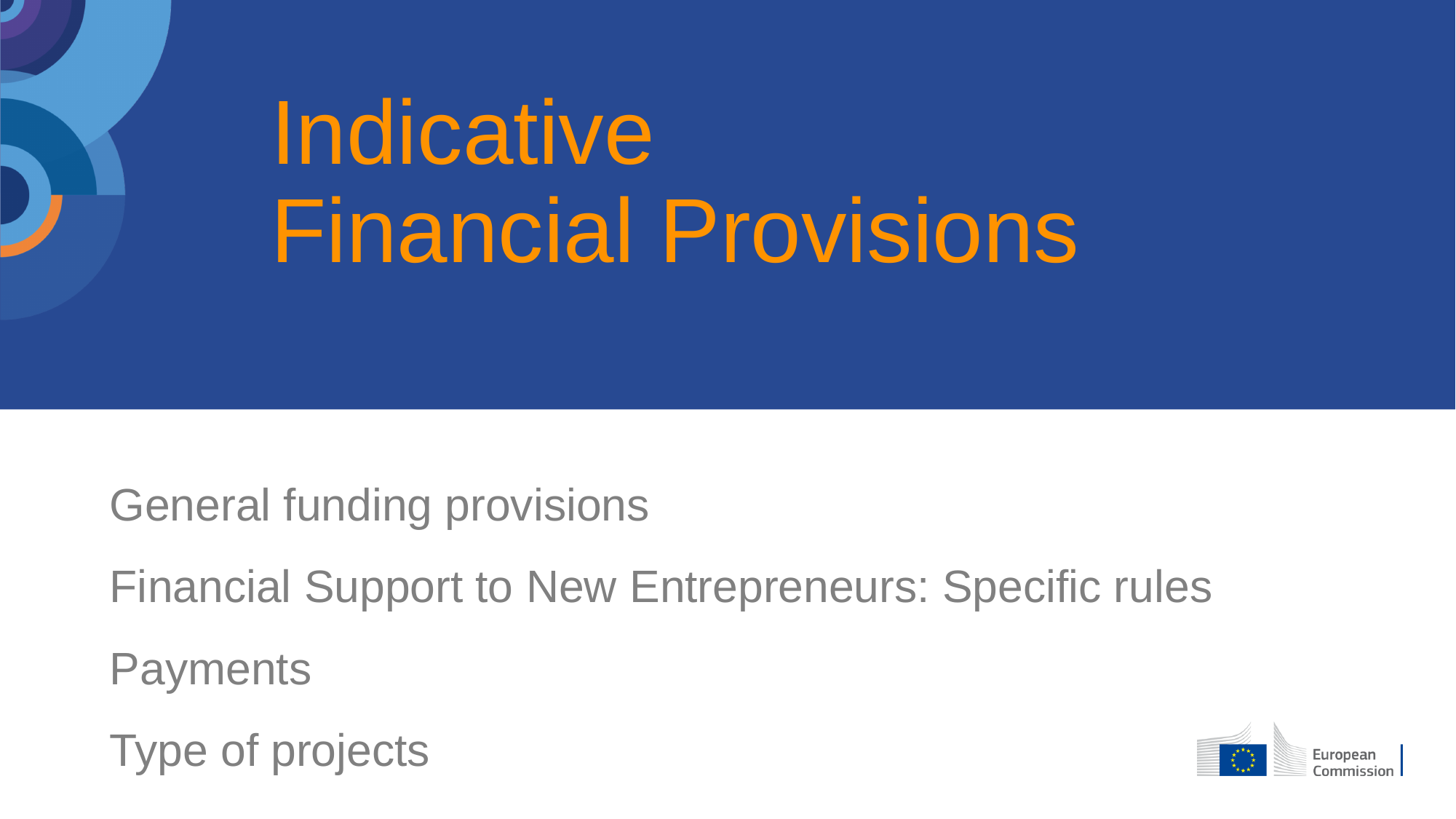

# Indicative Financial Provisions
General funding provisions
Financial Support to New Entrepreneurs: Specific rules
Payments
Type of projects